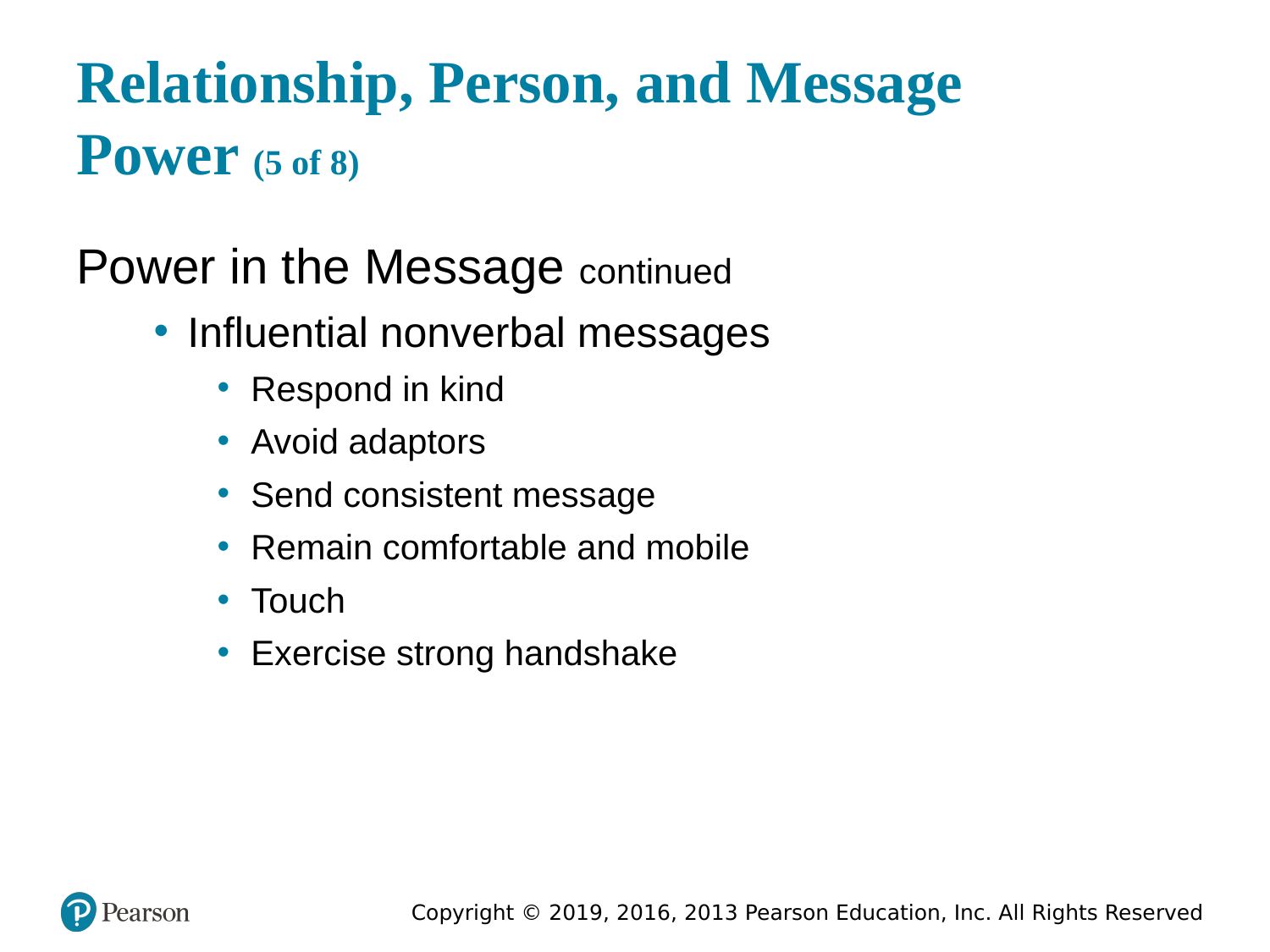

# Relationship, Person, and Message Power (5 of 8)
Power in the Message continued
Influential nonverbal messages
Respond in kind
Avoid adaptors
Send consistent message
Remain comfortable and mobile
Touch
Exercise strong handshake